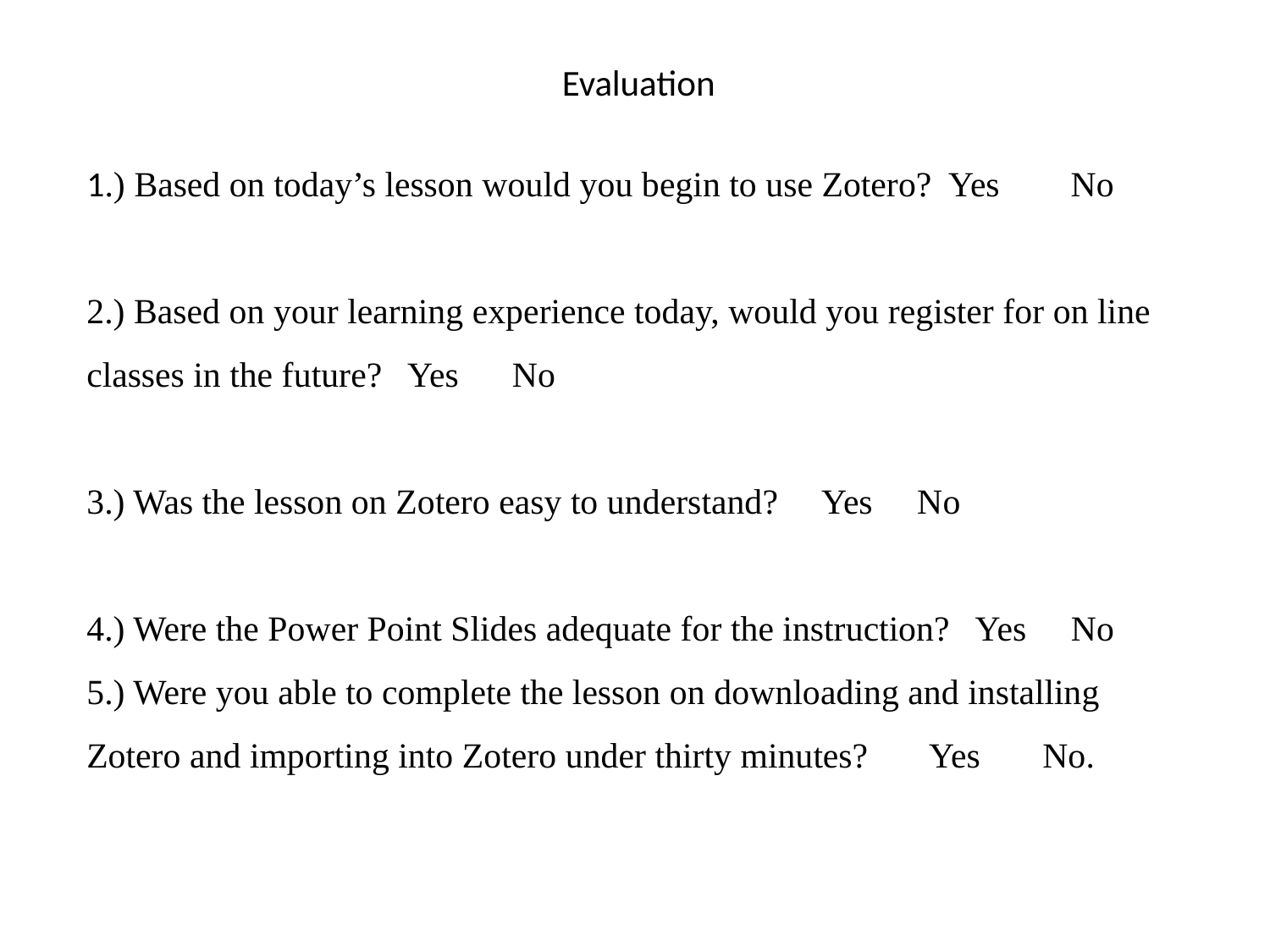

# Evaluation
1.) Based on today’s lesson would you begin to use Zotero?  Yes        No

2.) Based on your learning experience today, would you register for on line classes in the future?   Yes      No

3.) Was the lesson on Zotero easy to understand?     Yes     No

4.) Were the Power Point Slides adequate for the instruction?   Yes     No
5.) Were you able to complete the lesson on downloading and installing Zotero and importing into Zotero under thirty minutes?       Yes       No.